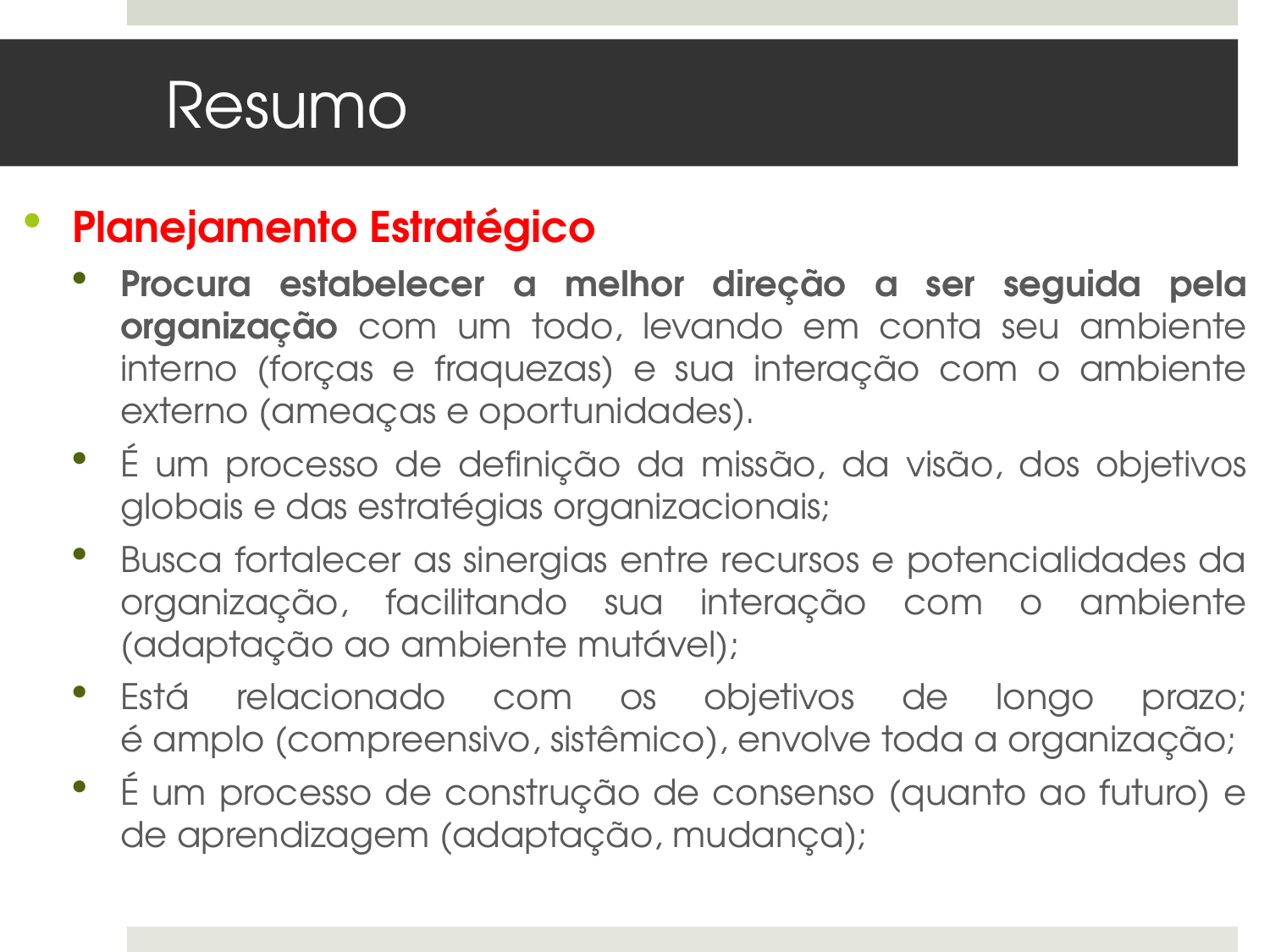

# Resumo
Planejamento Estratégico
Procura estabelecer a melhor direção a ser seguida pela organização com um todo, levando em conta seu ambiente interno (forças e fraquezas) e sua interação com o ambiente externo (ameaças e oportunidades).
É um processo de definição da missão, da visão, dos objetivos globais e das estratégias organizacionais;
Busca fortalecer as sinergias entre recursos e potencialidades da organização, facilitando sua interação com o ambiente (adaptação ao ambiente mutável);
Está relacionado com os objetivos de longo prazo;
é amplo (compreensivo, sistêmico), envolve toda a organização;
É um processo de construção de consenso (quanto ao futuro) e de aprendizagem (adaptação, mudança);